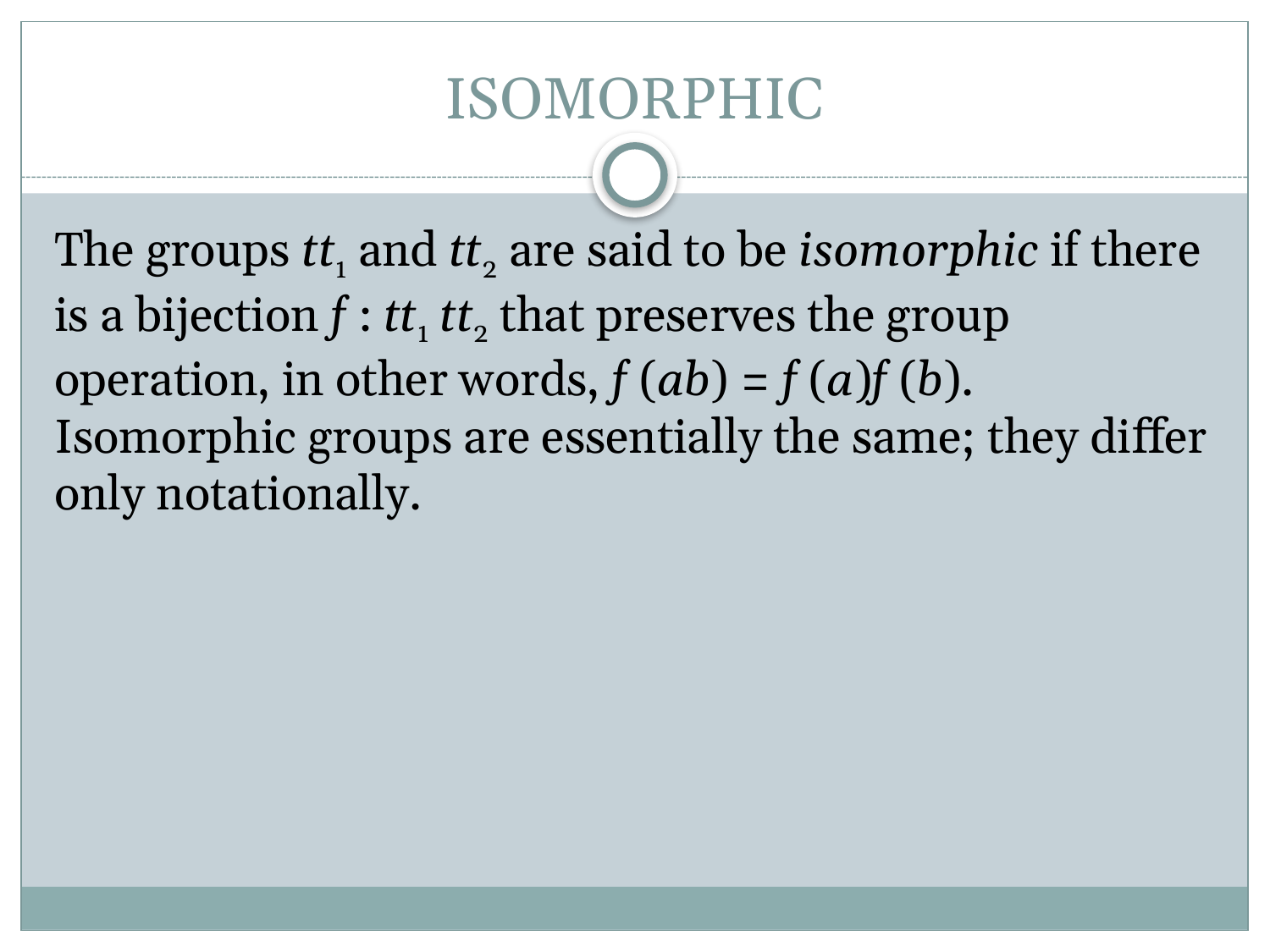

# ISOMORPHIC
The groups tt1 and tt2 are said to be isomorphic if there is a bijection f : tt1 tt2 that preserves the group operation, in other words, f (ab) = f (a)f (b). Isomorphic groups are essentially the same; they diﬀer only notationally.